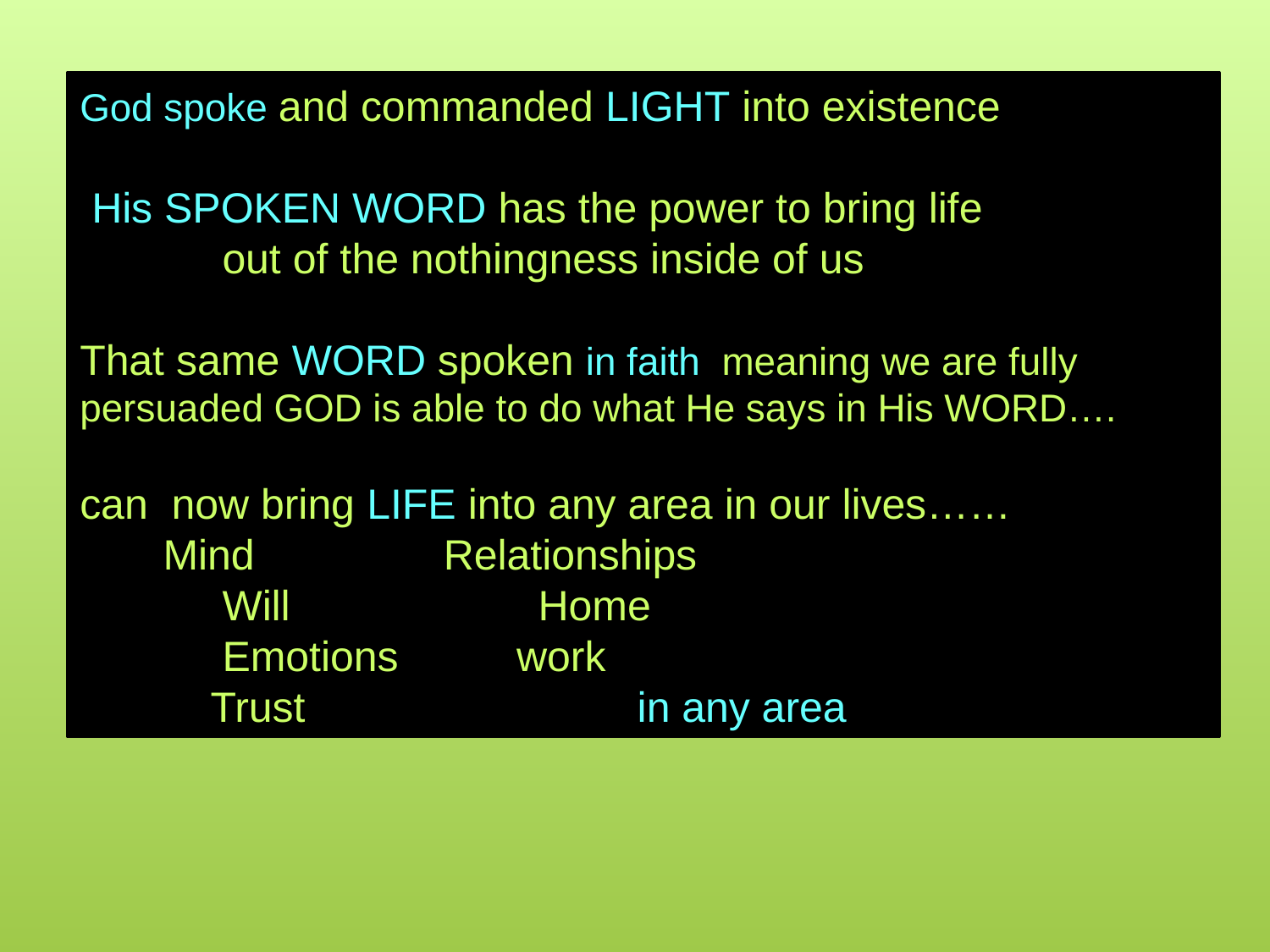

God spoke and commanded LIGHT into existence

 His SPOKEN WORD has the power to bring life
            out of the nothingness inside of us

That same WORD spoken in faith  meaning we are fully persuaded GOD is able to do what He says in His WORD….

can  now bring LIFE into any area in our lives……
       Mind                Relationships
            Will                     Home
            Emotions          work
           Trust                            in any area